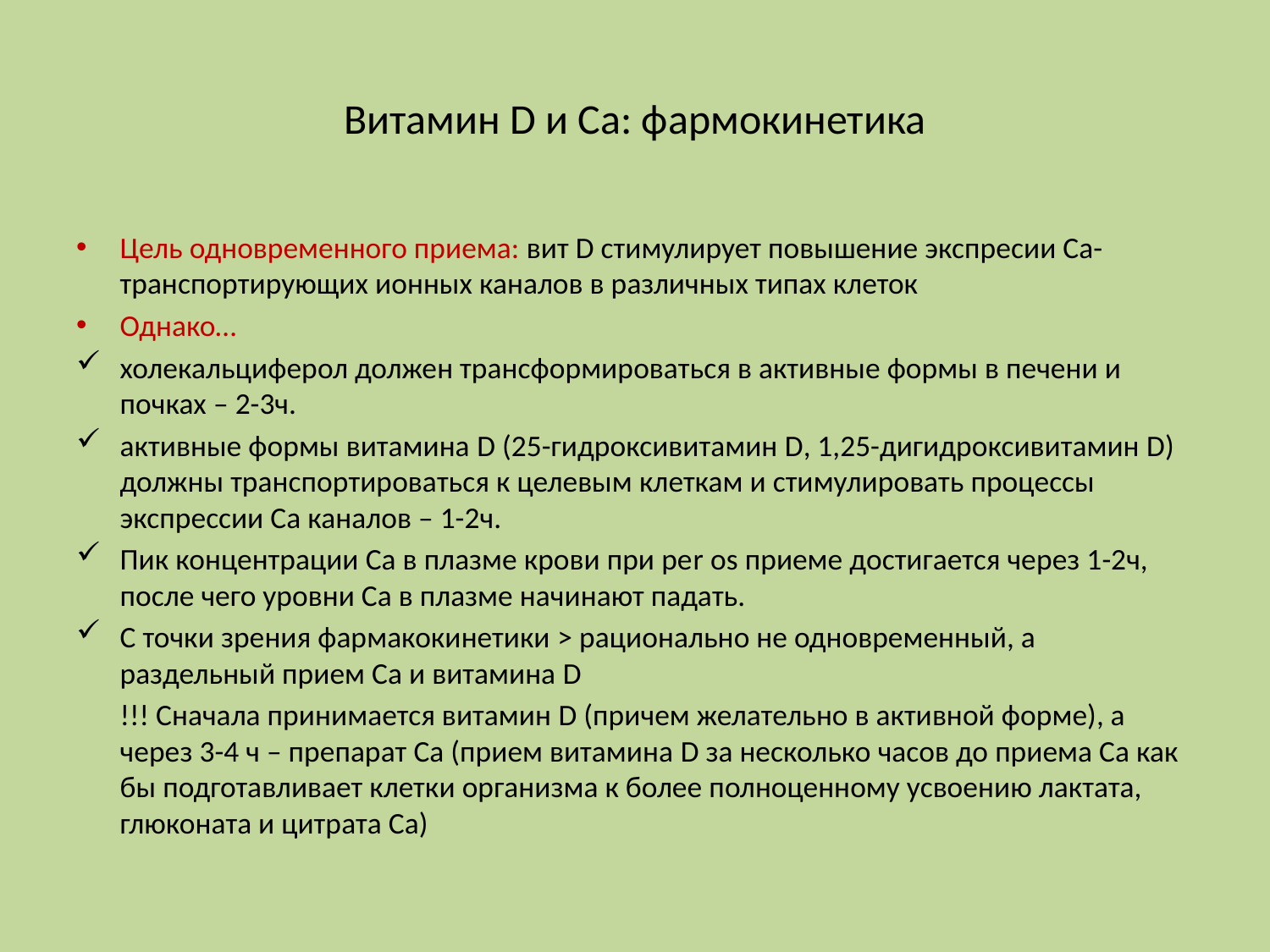

# Витамин D и Са: фармокинетика
Цель одновременного приема: вит D стимулирует повышение экспресии Са-транспортирующих ионных каналов в различных типах клеток
Однако…
холекальциферол должен трансформироваться в активные формы в печени и почках – 2-3ч.
активные формы витамина D (25-гидроксивитамин D, 1,25-дигидроксивитамин D) должны транспортироваться к целевым клеткам и стимулировать процессы экспрессии Са каналов – 1-2ч.
Пик концентрации Са в плазме крови при реr os приеме достигается через 1-2ч, после чего уровни Са в плазме начинают падать.
С точки зрения фармакокинетики > рационально не одновременный, а раздельный прием Са и витамина D
	!!! Сначала принимается витамин D (причем желательно в активной форме), а через 3-4 ч – препарат Са (прием витамина D за несколько часов до приема Са как бы подготавливает клетки организма к более полноценному усвоению лактата, глюконата и цитрата Са)